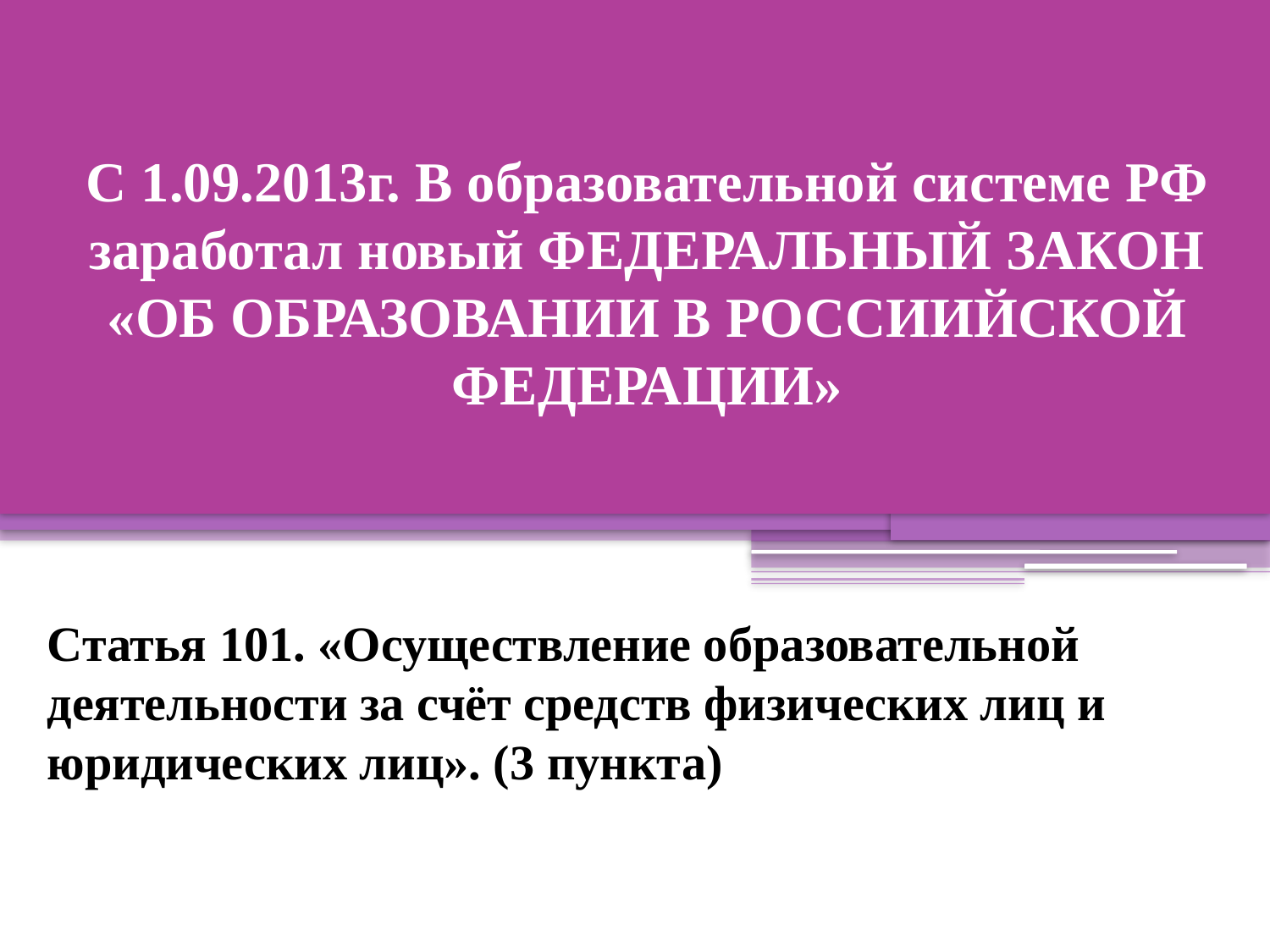

С 1.09.2013г. В образовательной системе РФ заработал новый ФЕДЕРАЛЬНЫЙ ЗАКОН «ОБ ОБРАЗОВАНИИ В РОССИИЙСКОЙ ФЕДЕРАЦИИ»
Статья 101. «Осуществление образовательной  деятельности за счёт средств физических лиц и юридических лиц». (3 пункта)